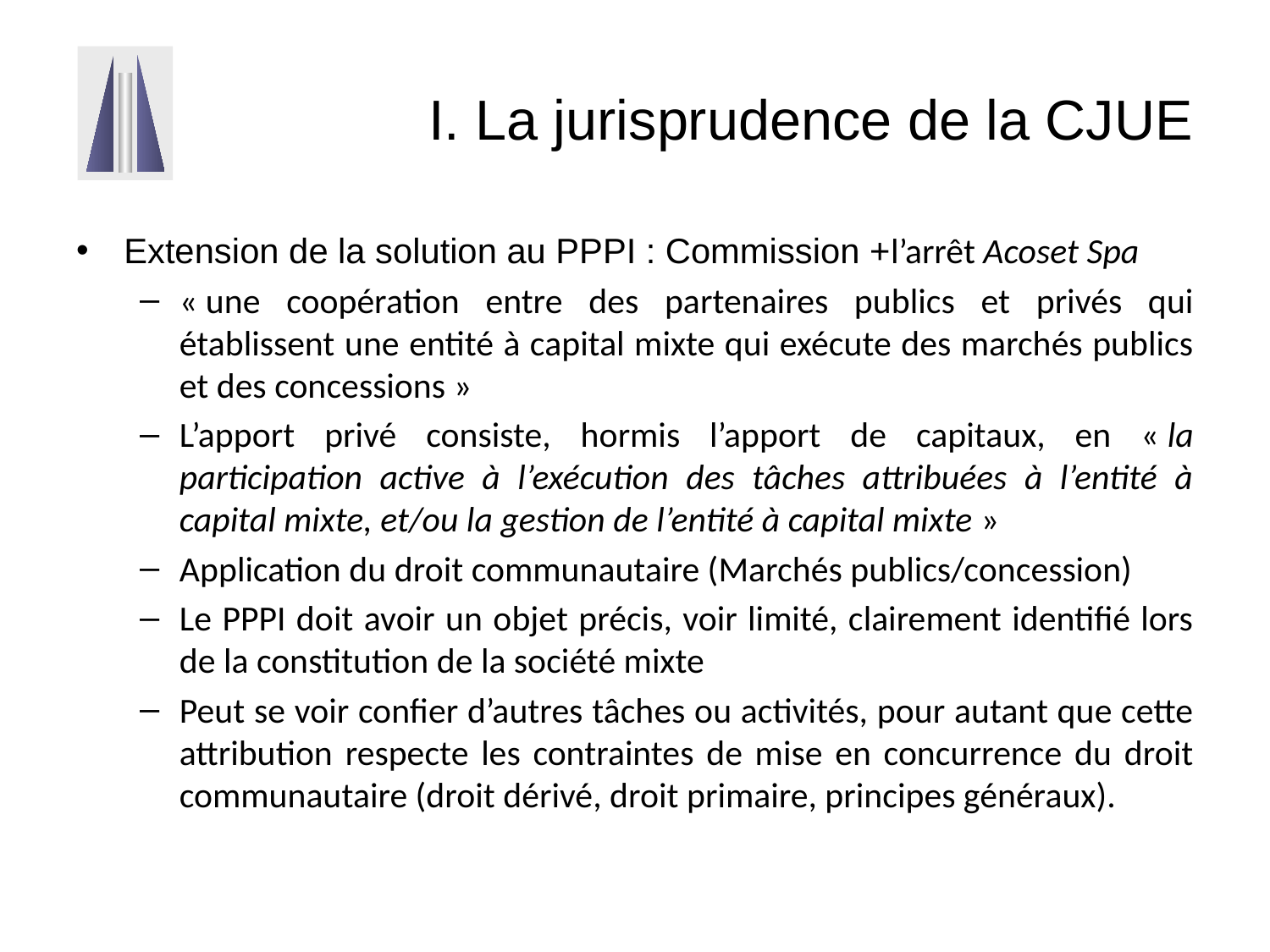

# I. La jurisprudence de la CJUE

Extension de la solution au PPPI : Commission +l’arrêt Acoset Spa
« une coopération entre des partenaires publics et privés qui établissent une entité à capital mixte qui exécute des marchés publics et des concessions »
L’apport privé consiste, hormis l’apport de capitaux, en « la participation active à l’exécution des tâches attribuées à l’entité à capital mixte, et/ou la gestion de l’entité à capital mixte »
Application du droit communautaire (Marchés publics/concession)
Le PPPI doit avoir un objet précis, voir limité, clairement identifié lors de la constitution de la société mixte
Peut se voir confier d’autres tâches ou activités, pour autant que cette attribution respecte les contraintes de mise en concurrence du droit communautaire (droit dérivé, droit primaire, principes généraux).